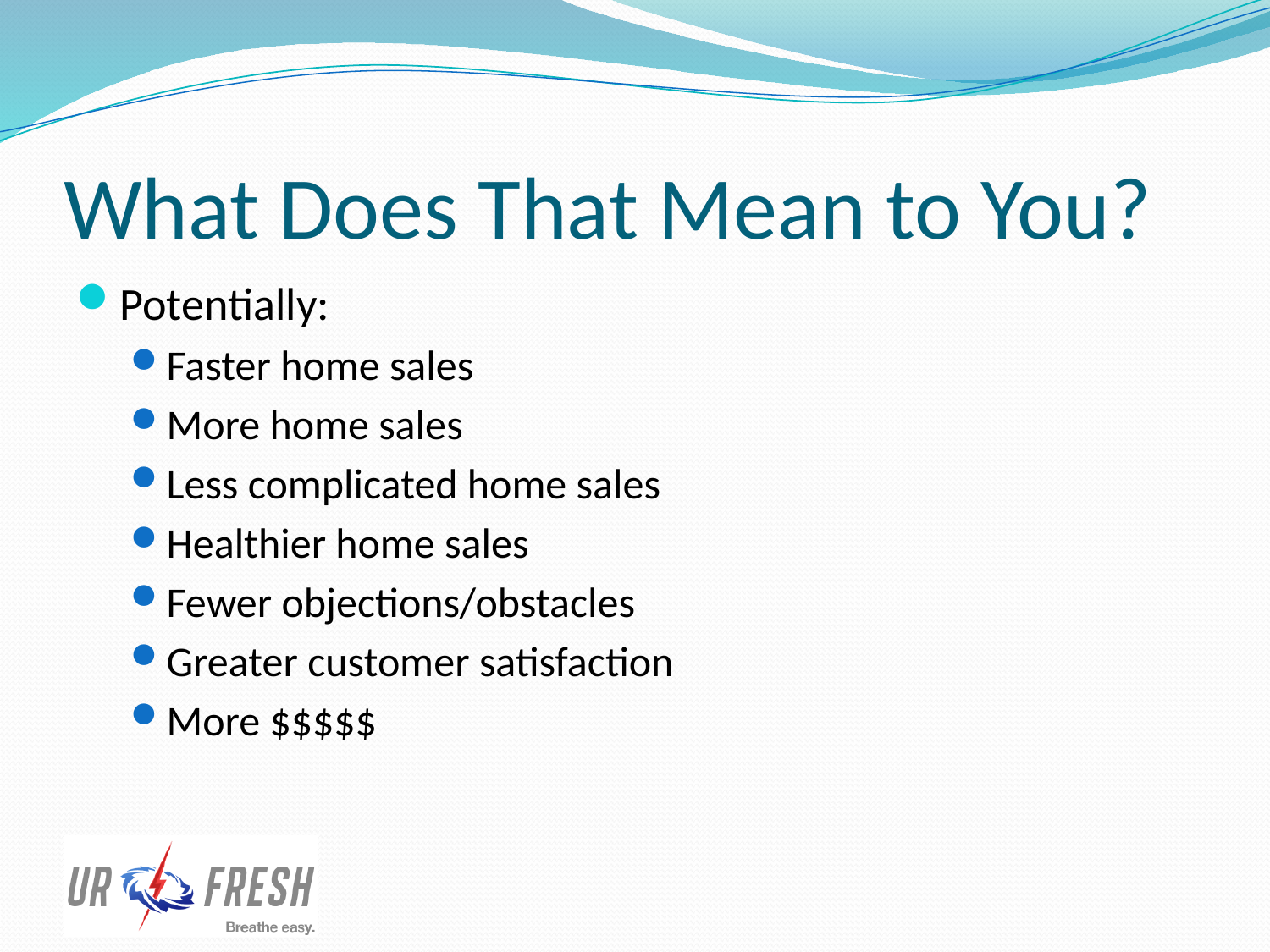

# What Does That Mean to You?
Potentially:
Faster home sales
More home sales
Less complicated home sales
Healthier home sales
Fewer objections/obstacles
Greater customer satisfaction
More $$$$$